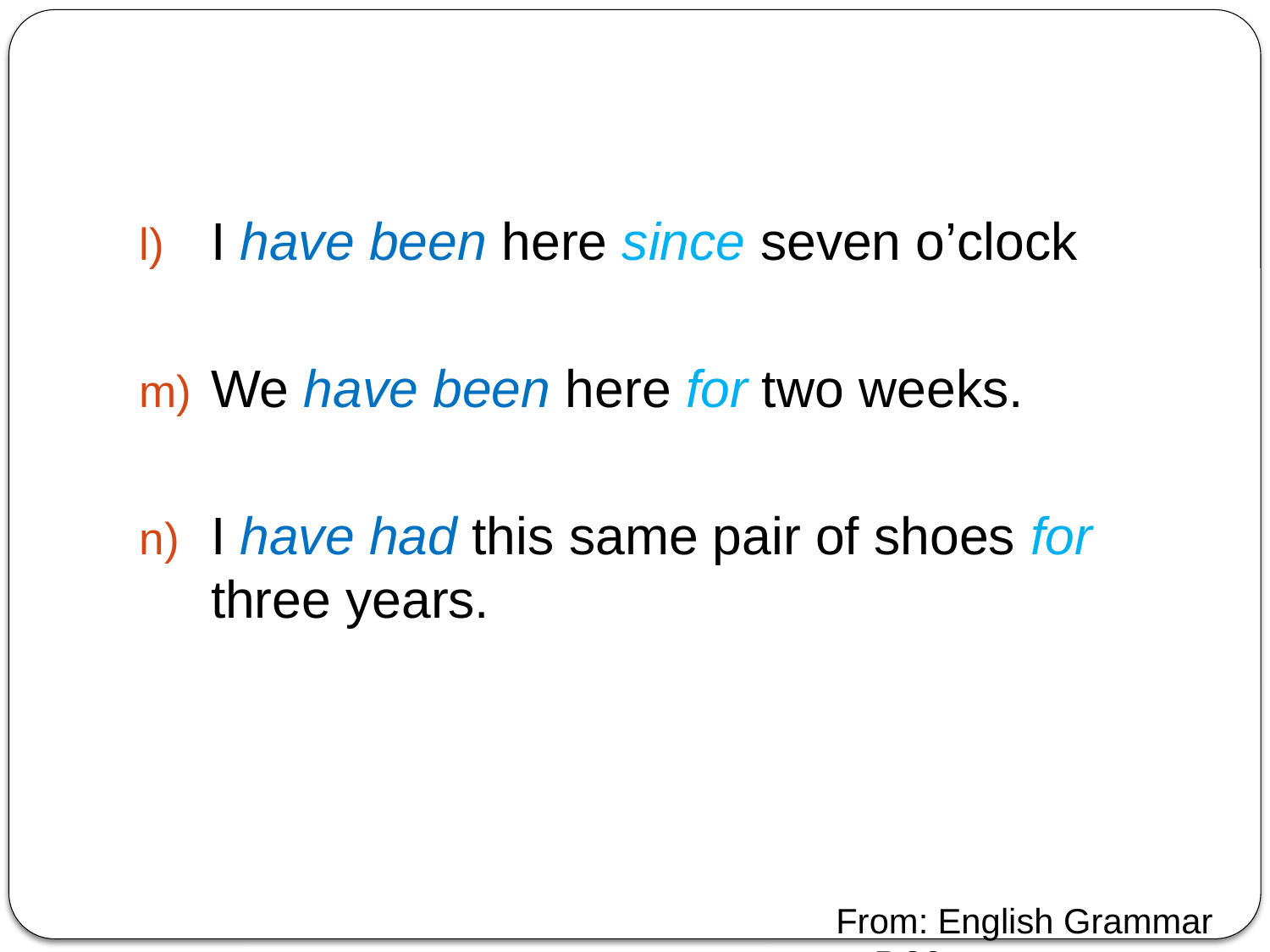

I have been here since seven o’clock

We have been here for two weeks.

I have had this same pair of shoes for three years.
From: English Grammar P.36